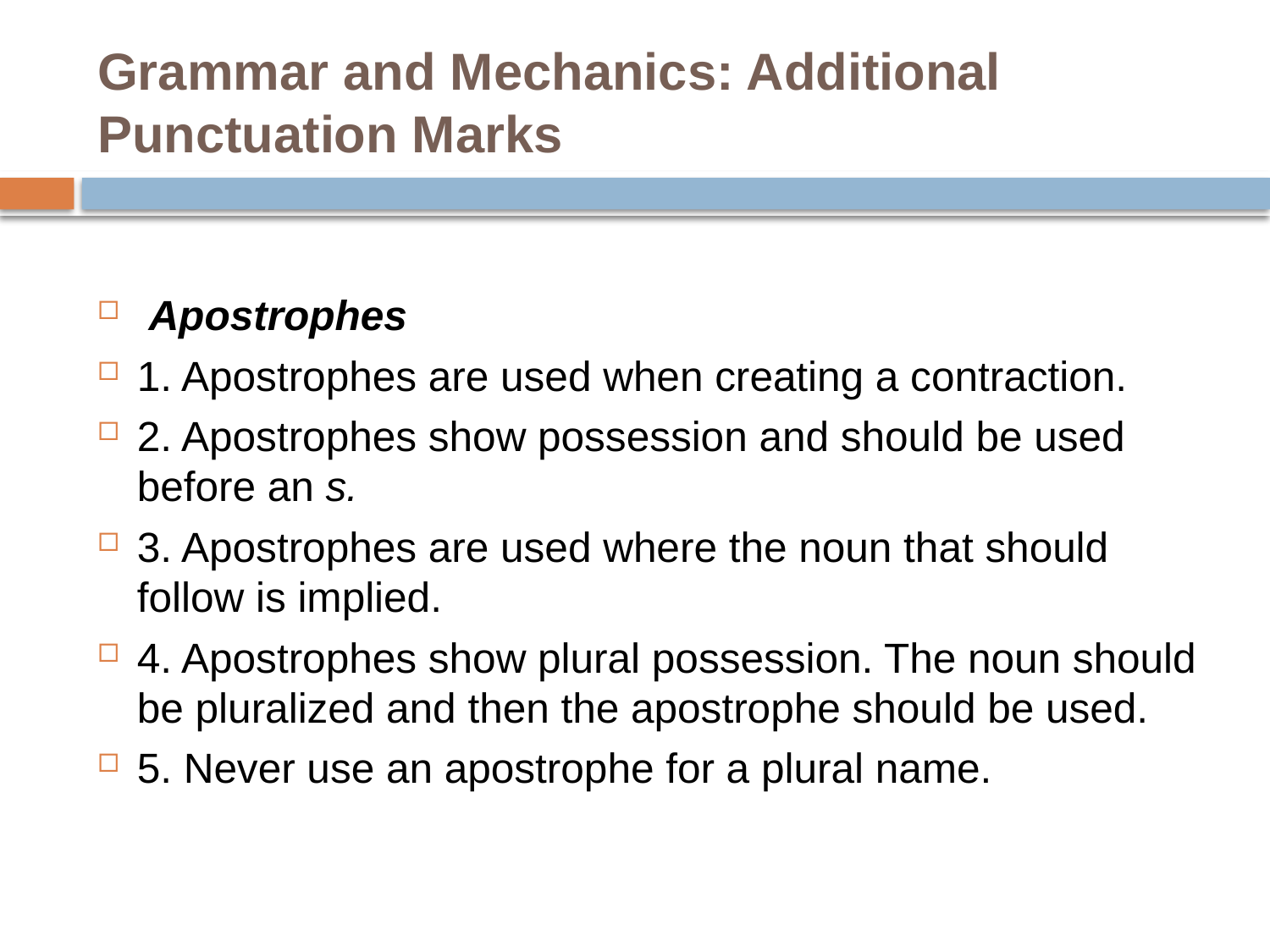

# Grammar and Mechanics: Additional Punctuation Marks

 Apostrophes
1. Apostrophes are used when creating a contraction.
2. Apostrophes show possession and should be used before an s.
3. Apostrophes are used where the noun that should follow is implied.
4. Apostrophes show plural possession. The noun should be pluralized and then the apostrophe should be used.
5. Never use an apostrophe for a plural name.